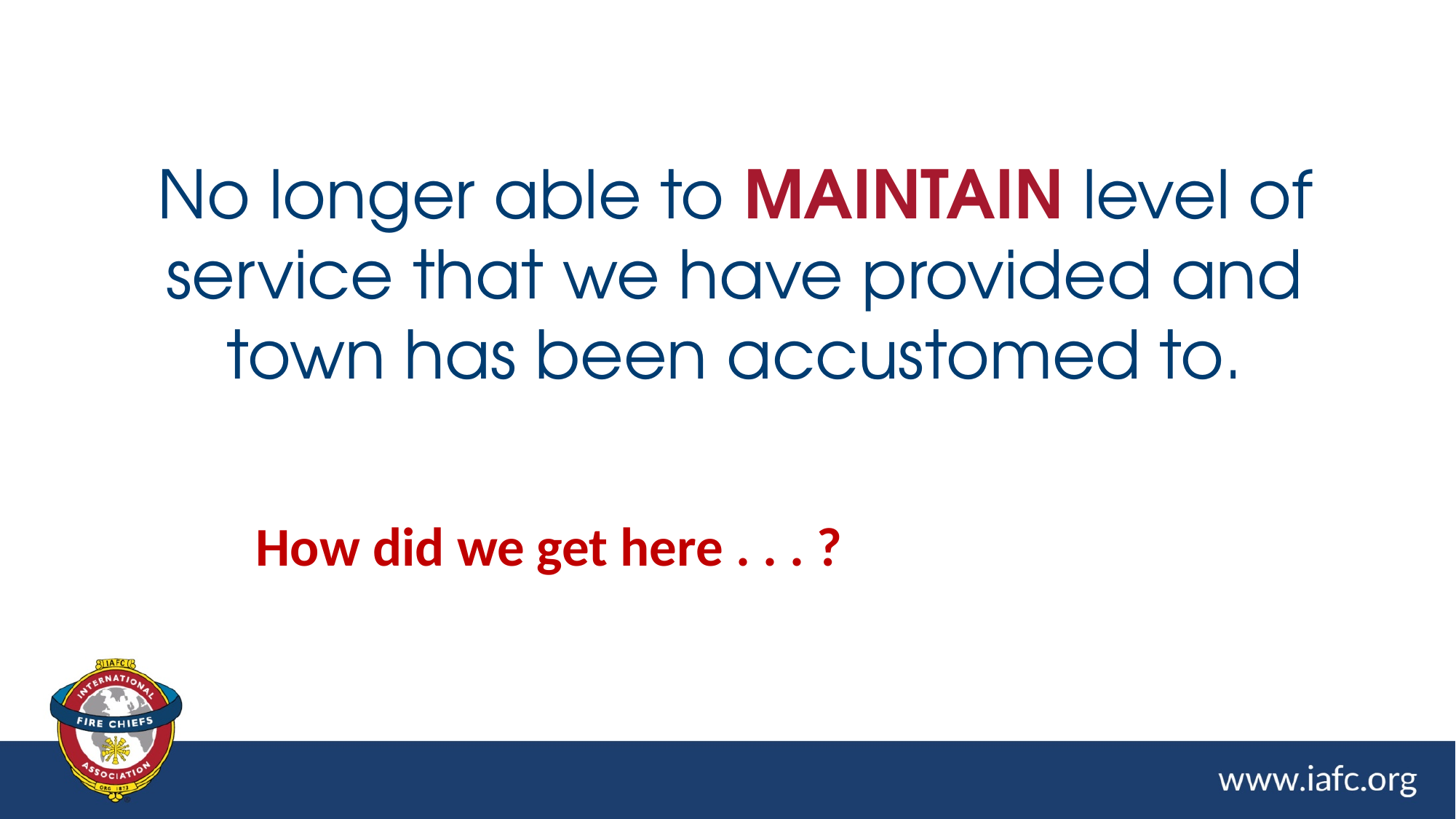

No longer able to MAINTAIN level of service that we have provided and town has been accustomed to.
How did we get here . . . ?